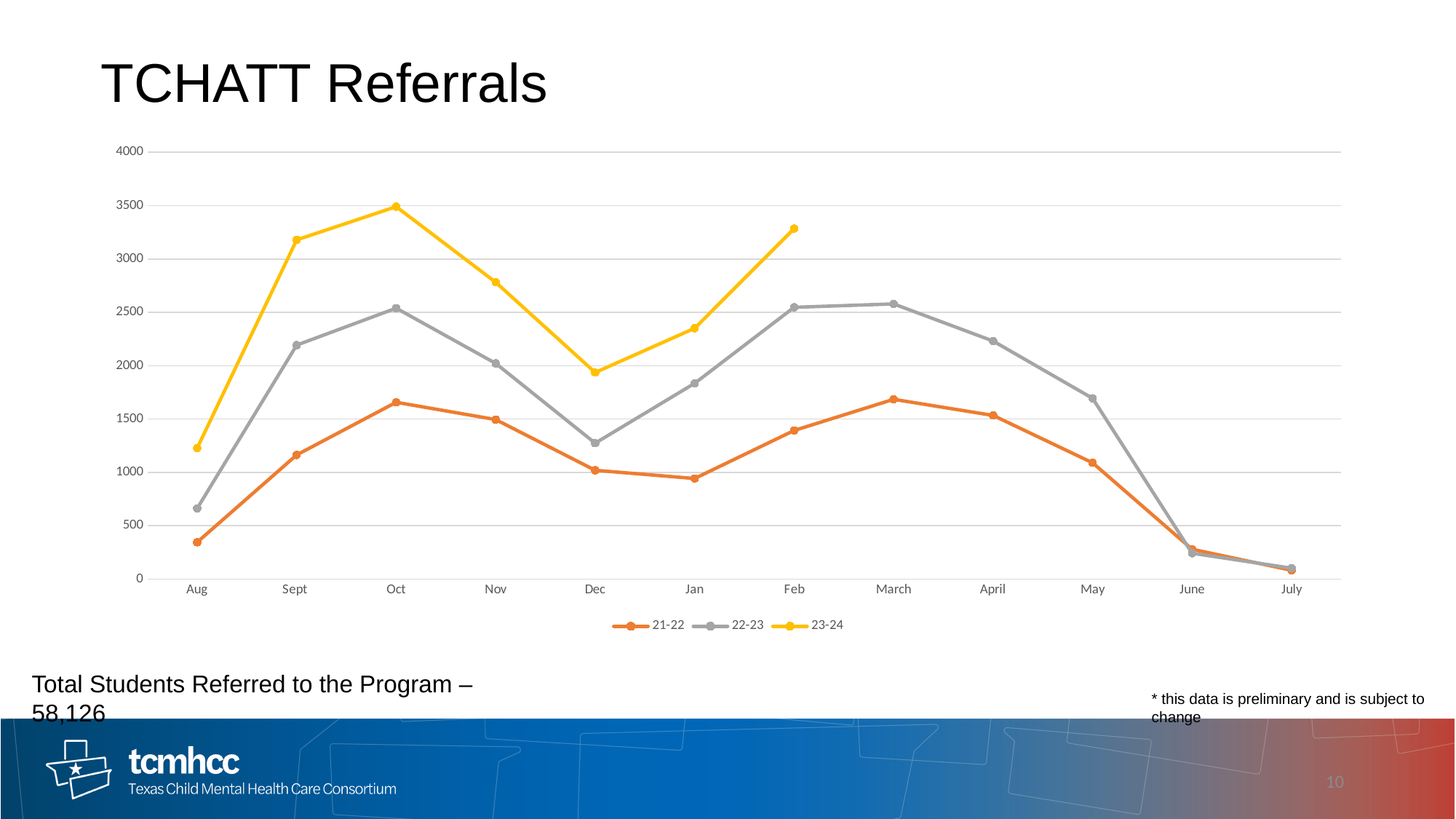

TCHATT Referrals​

### Chart

| Category | 21-22 | 22-23 | 23-24 |
|---|---|---|---|
| Aug | 346.0 | 663.0 | 1228.0 |
| Sept  | 1164.0 | 2193.0 | 3179.0 |
| Oct | 1657.0 | 2539.0 | 3490.0 |
| Nov | 1495.0 | 2022.0 | 2782.0 |
| Dec | 1020.0 | 1274.0 | 1936.0 |
| Jan | 943.0 | 1835.0 | 2351.0 |
| Feb | 1393.0 | 2547.0 | 3284.0 |
| March | 1685.0 | 2579.0 | None |
| April | 1534.0 | 2231.0 | None |
| May | 1090.0 | 1694.0 | None |
| June | 280.0 | 243.0 | None |
| July | 83.0 | 103.0 | None |
Total Students Referred to the Program – 58,126
* this data is preliminary and is subject to change​
10